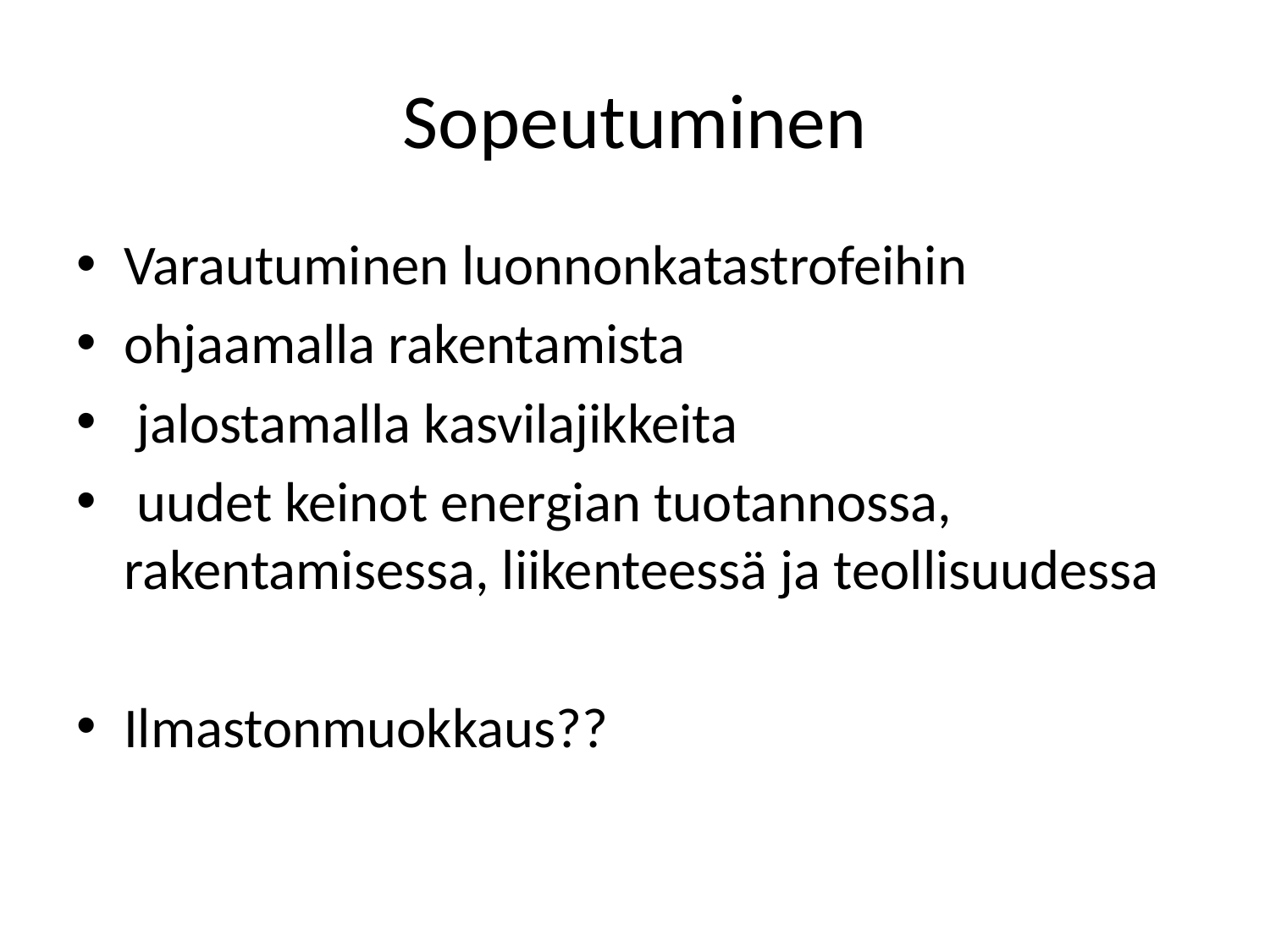

# Sopeutuminen
Varautuminen luonnonkatastrofeihin
ohjaamalla rakentamista
 jalostamalla kasvilajikkeita
 uudet keinot energian tuotannossa, rakentamisessa, liikenteessä ja teollisuudessa

Ilmastonmuokkaus??